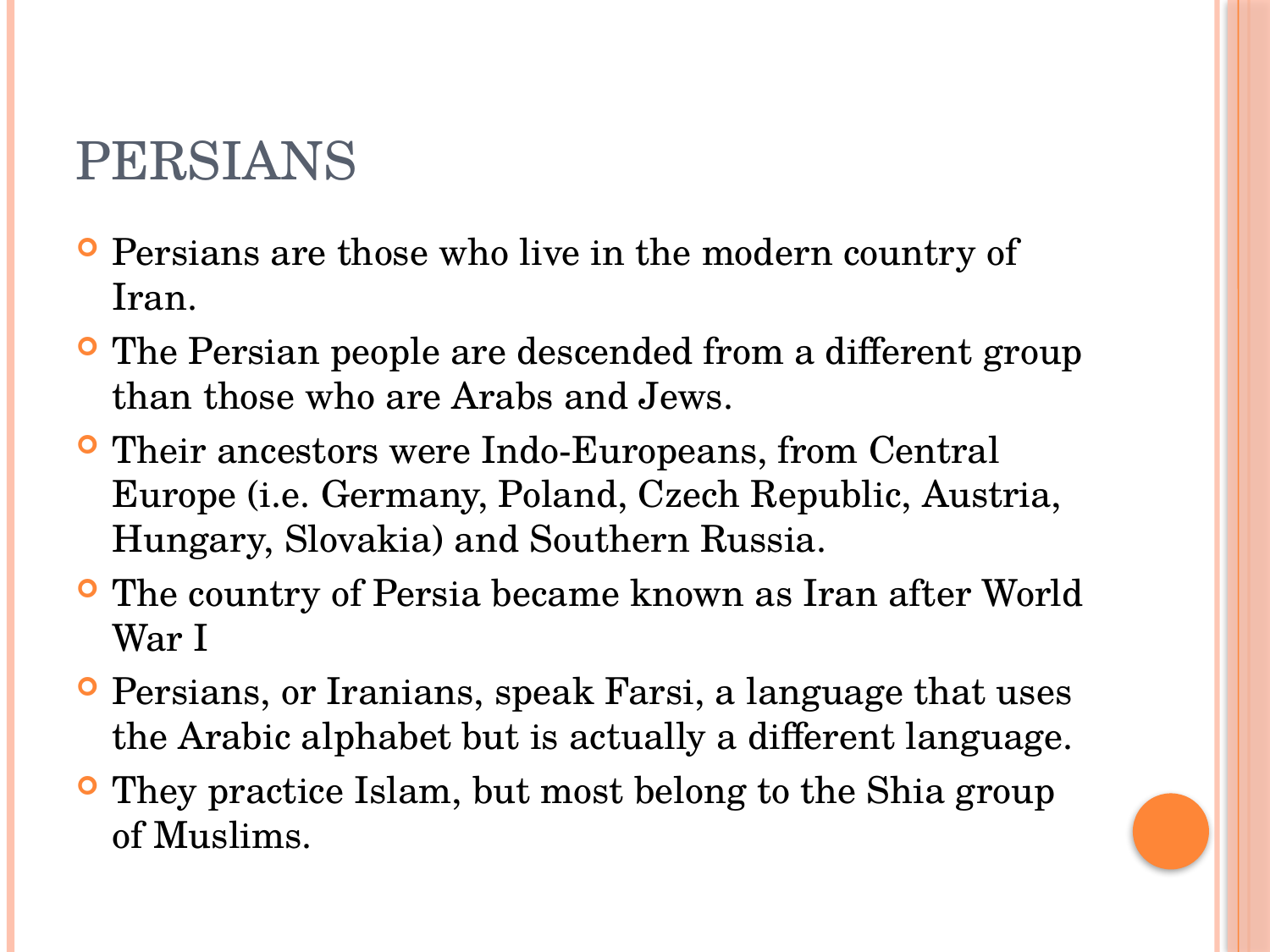

# Persians
Persians are those who live in the modern country of Iran.
The Persian people are descended from a different group than those who are Arabs and Jews.
Their ancestors were Indo-Europeans, from Central Europe (i.e. Germany, Poland, Czech Republic, Austria, Hungary, Slovakia) and Southern Russia.
The country of Persia became known as Iran after World War I
Persians, or Iranians, speak Farsi, a language that uses the Arabic alphabet but is actually a different language.
They practice Islam, but most belong to the Shia group of Muslims.